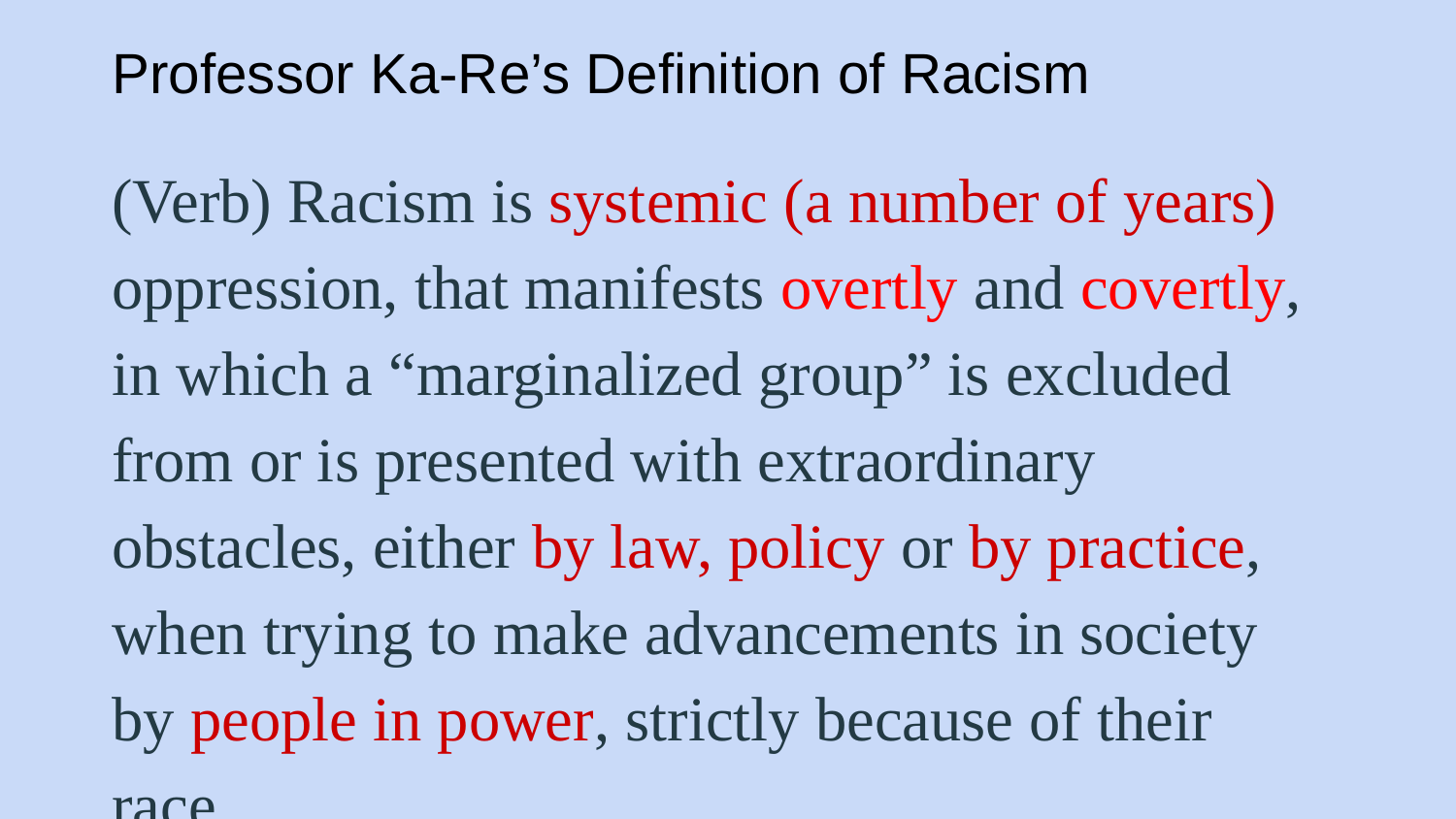

# Professor Ka-Re’s Definition of Racism
(Verb) Racism is systemic (a number of years) oppression, that manifests overtly and covertly, in which a “marginalized group” is excluded from or is presented with extraordinary obstacles, either by law, policy or by practice,  when trying to make advancements in society by people in power, strictly because of their race.